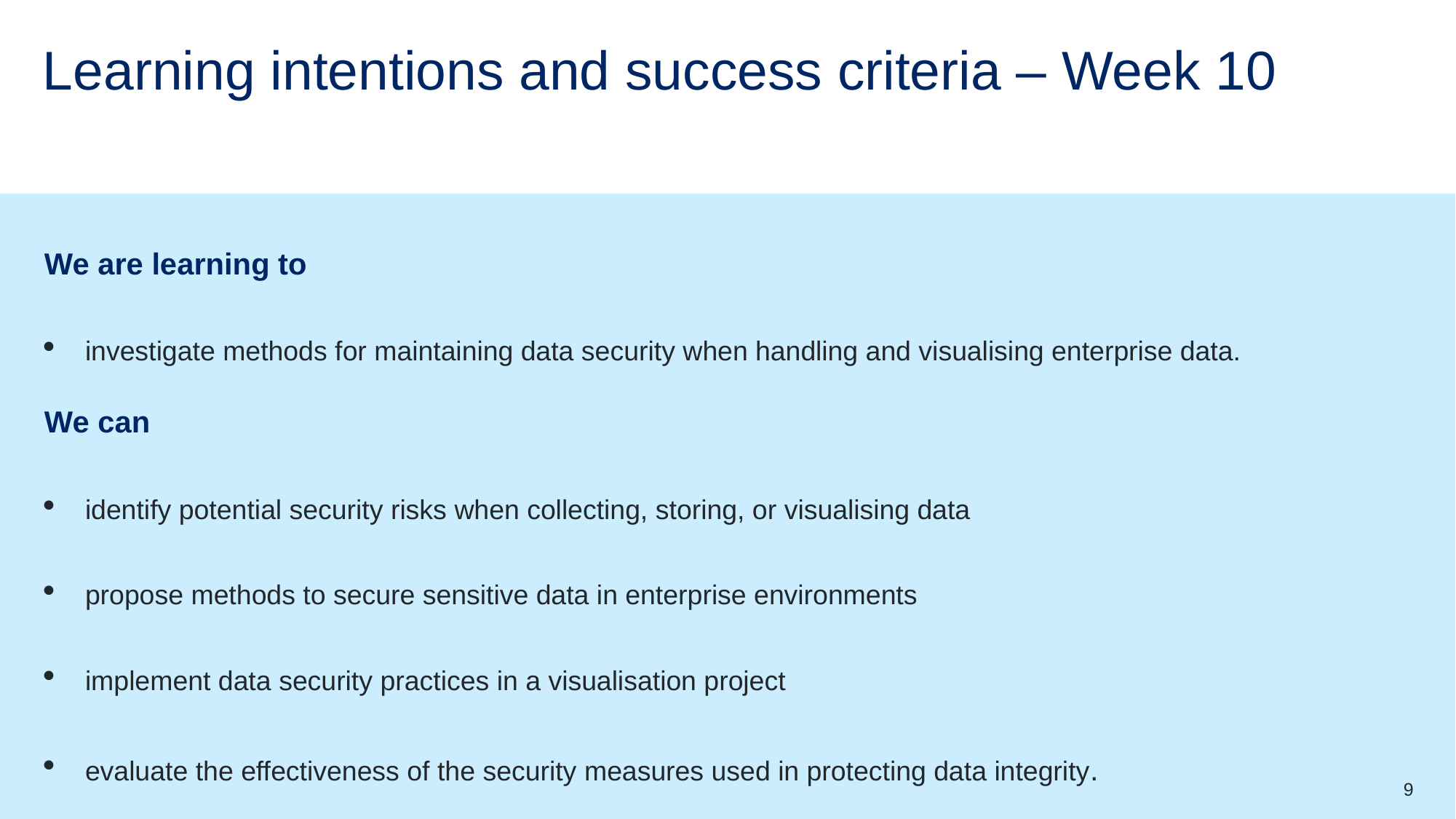

# Learning intentions and success criteria – Week 10
We are learning to
investigate methods for maintaining data security when handling and visualising enterprise data.
We can
identify potential security risks when collecting, storing, or visualising data
propose methods to secure sensitive data in enterprise environments
implement data security practices in a visualisation project
evaluate the effectiveness of the security measures used in protecting data integrity.
9